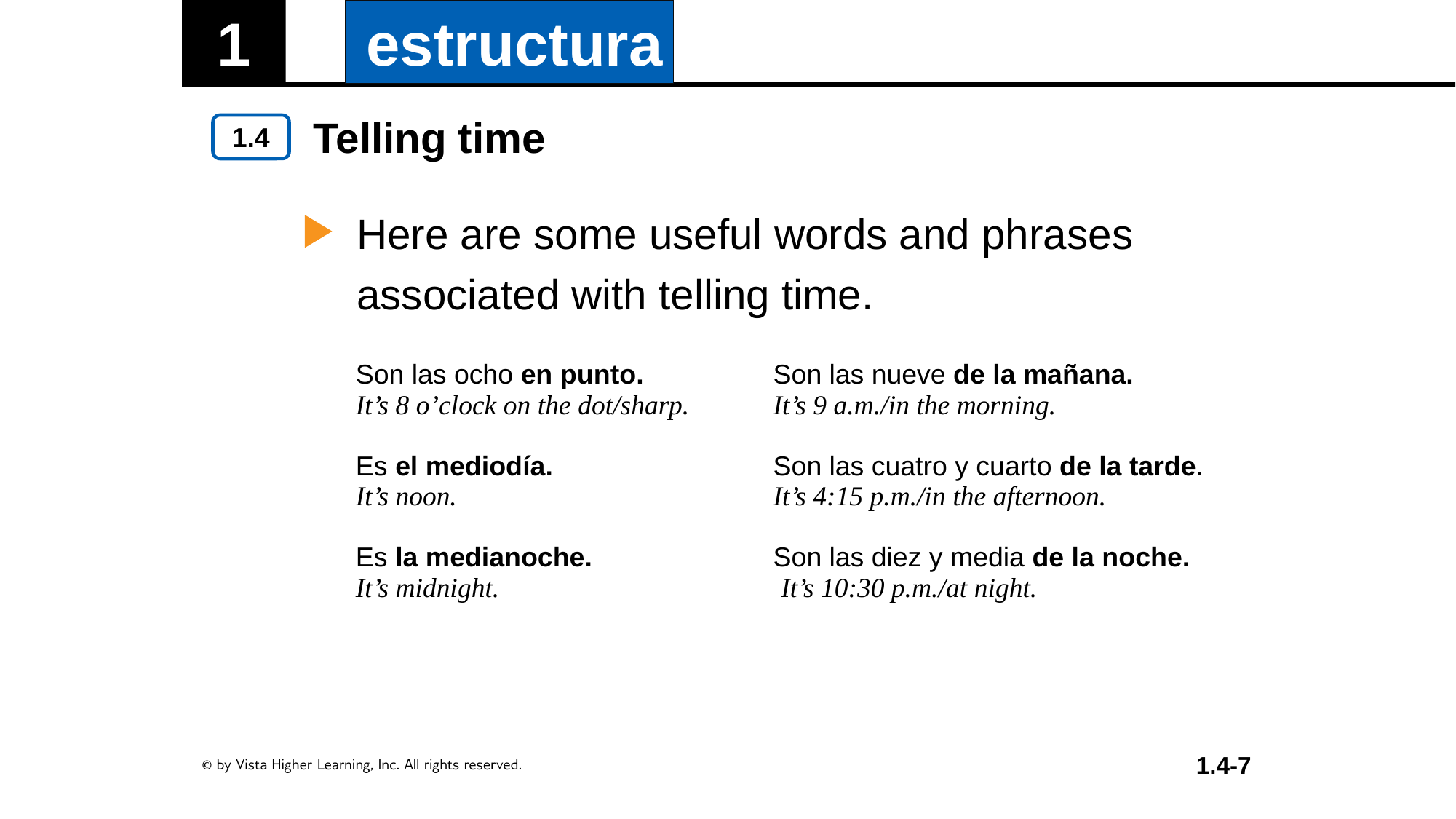

Telling time
Here are some useful words and phrases associated with telling time.
| Son las ocho en punto. It’s 8 o’clock on the dot/sharp. Es el mediodía. It’s noon. Es la medianoche. It’s midnight. | Son las nueve de la mañana. It’s 9 a.m./in the morning. Son las cuatro y cuarto de la tarde. It’s 4:15 p.m./in the afternoon. Son las diez y media de la noche. It’s 10:30 p.m./at night. |
| --- | --- |
© by Vista Higher Learning, Inc. All rights reserved.
1.4-7